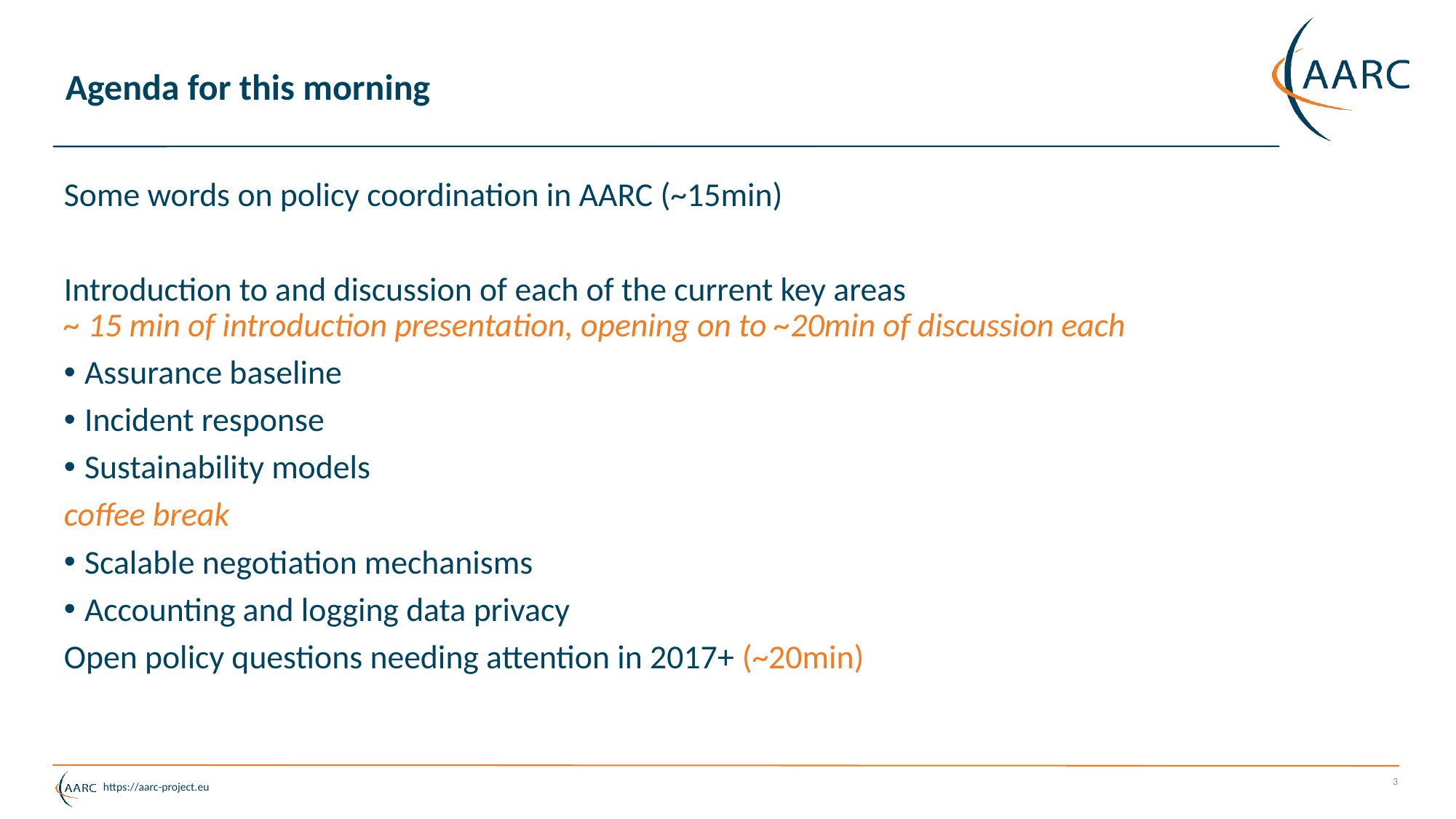

# Agenda for this morning
Some words on policy coordination in AARC (~15min)

Introduction to and discussion of each of the current key areas
~ 15 min of introduction presentation, opening on to ~20min of discussion each
Assurance baseline
Incident response
Sustainability models
coffee break
Scalable negotiation mechanisms
Accounting and logging data privacy
Open policy questions needing attention in 2017+ (~20min)
3